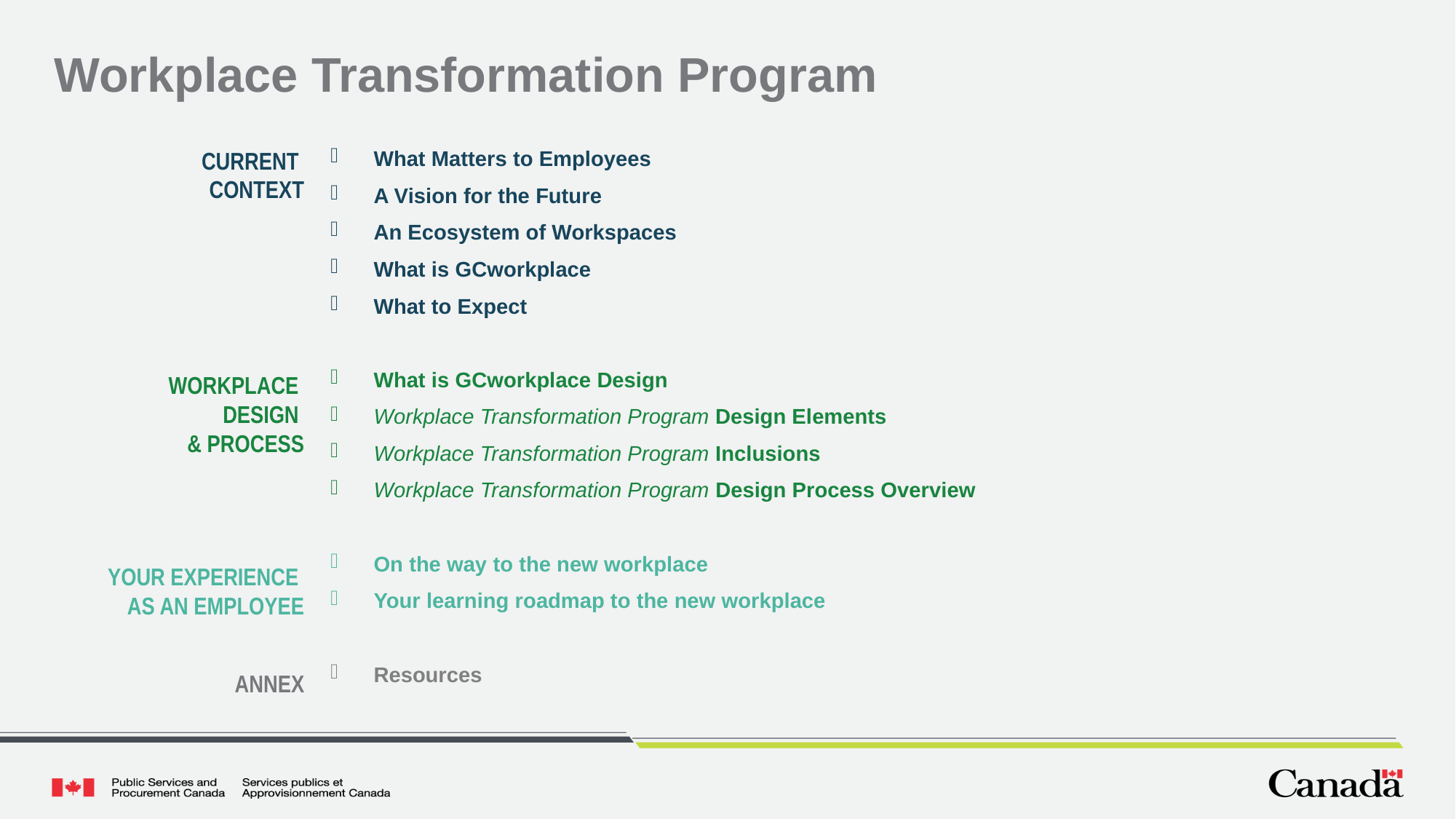

# Workplace Transformation Program
CURRENT
CONTEXT
What Matters to Employees
A Vision for the Future
An Ecosystem of Workspaces
What is GCworkplace
What to Expect

What is GCworkplace Design
Workplace Transformation Program Design Elements
Workplace Transformation Program Inclusions
Workplace Transformation Program Design Process Overview

On the way to the new workplace
Your learning roadmap to the new workplace

Resources

WORKPLACE
DESIGN
& PROCESS
YOUR EXPERIENCE
AS AN EMPLOYEE
ANNEX